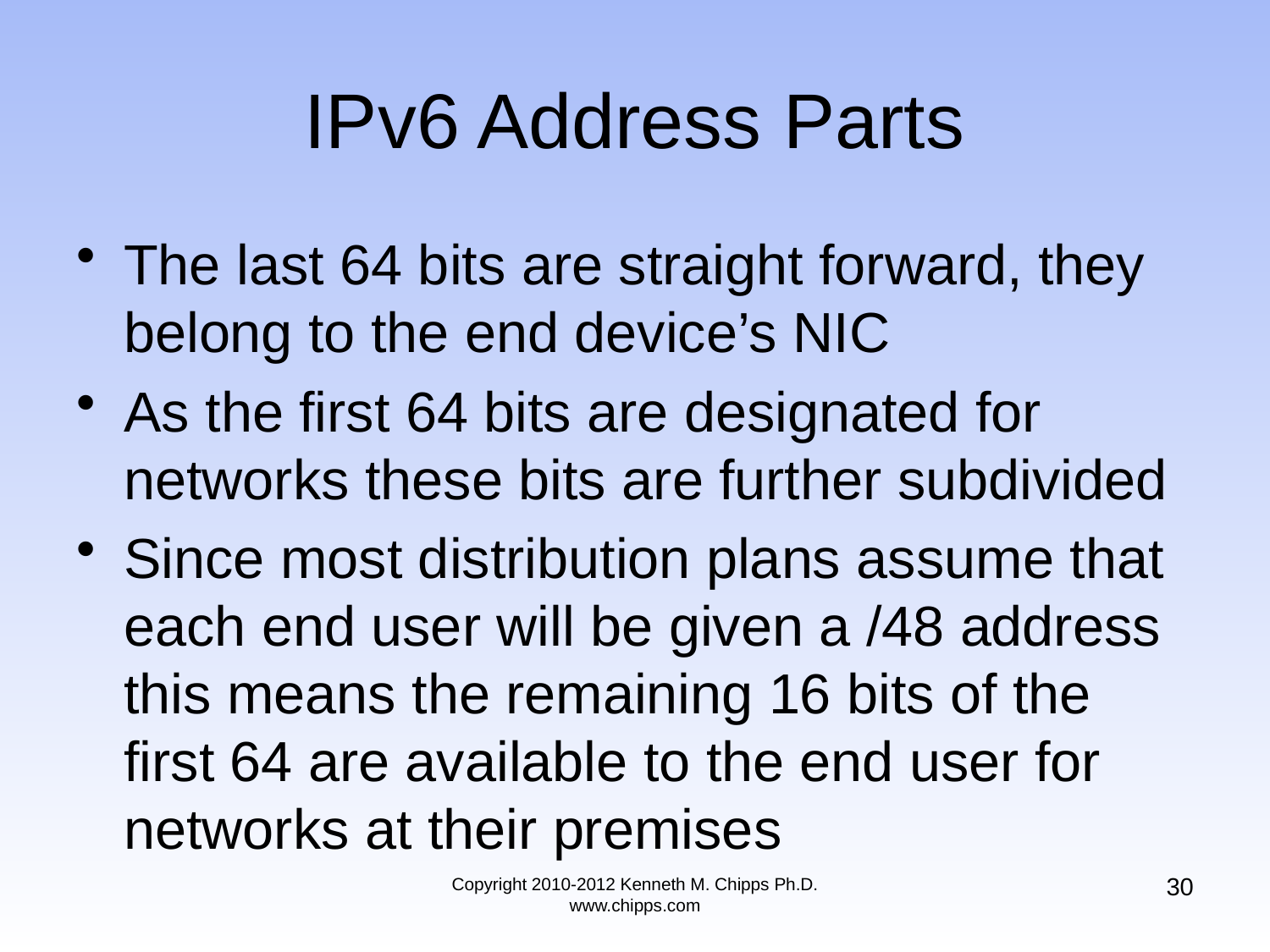

# IPv6 Address Parts
The last 64 bits are straight forward, they belong to the end device’s NIC
As the first 64 bits are designated for networks these bits are further subdivided
Since most distribution plans assume that each end user will be given a /48 address this means the remaining 16 bits of the first 64 are available to the end user for networks at their premises
30
Copyright 2010-2012 Kenneth M. Chipps Ph.D. www.chipps.com